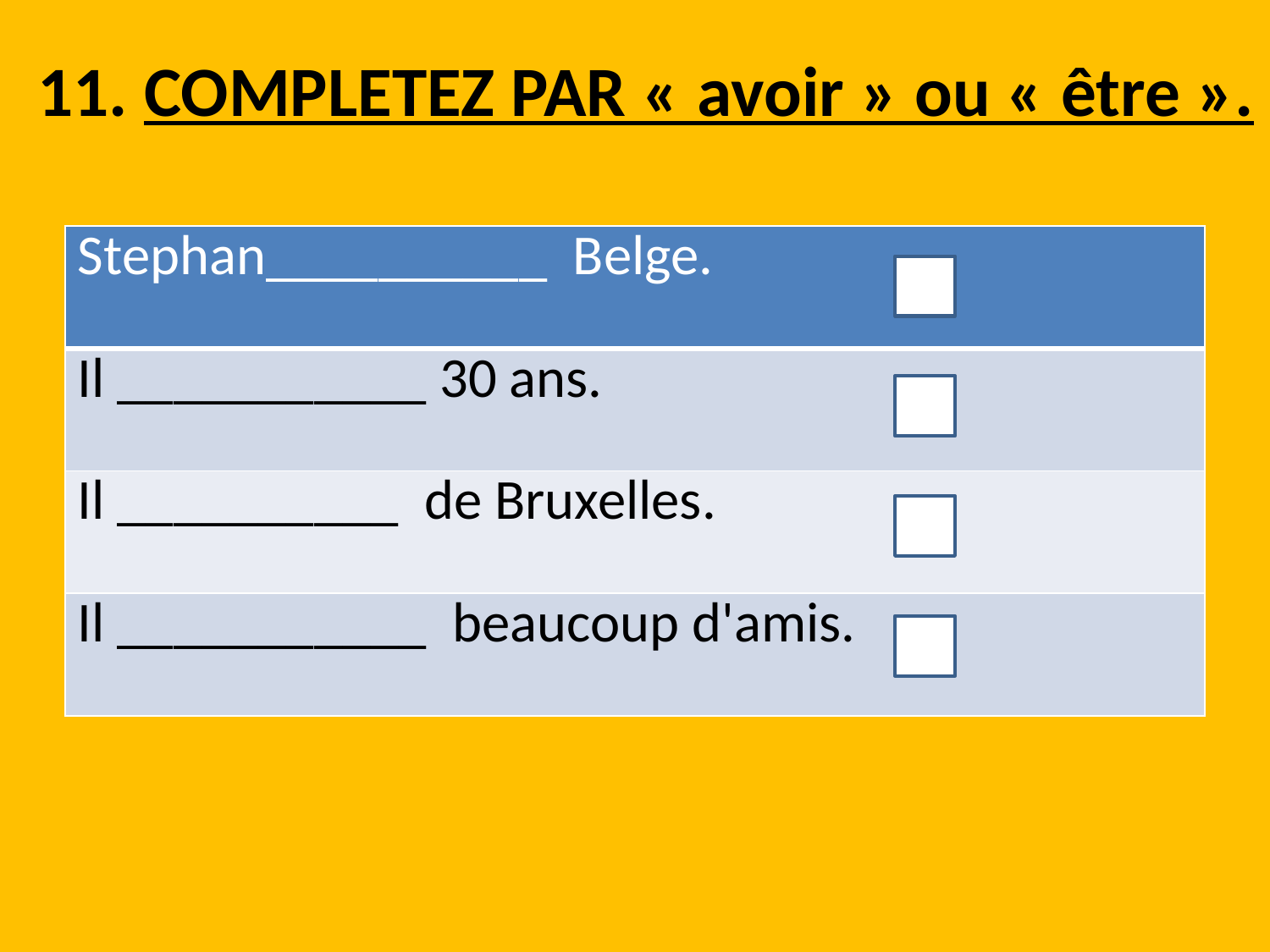

# 11. COMPLETEZ PAR « avoir » ou « être ».

| Stephan\_\_\_\_\_\_\_\_\_\_  Belge. |
| --- |
| Il \_\_\_\_\_\_\_\_\_\_\_ 30 ans. |
| Il \_\_\_\_\_\_\_\_\_\_  de Bruxelles. |
| Il \_\_\_\_\_\_\_\_\_\_\_  beaucoup d'amis. |